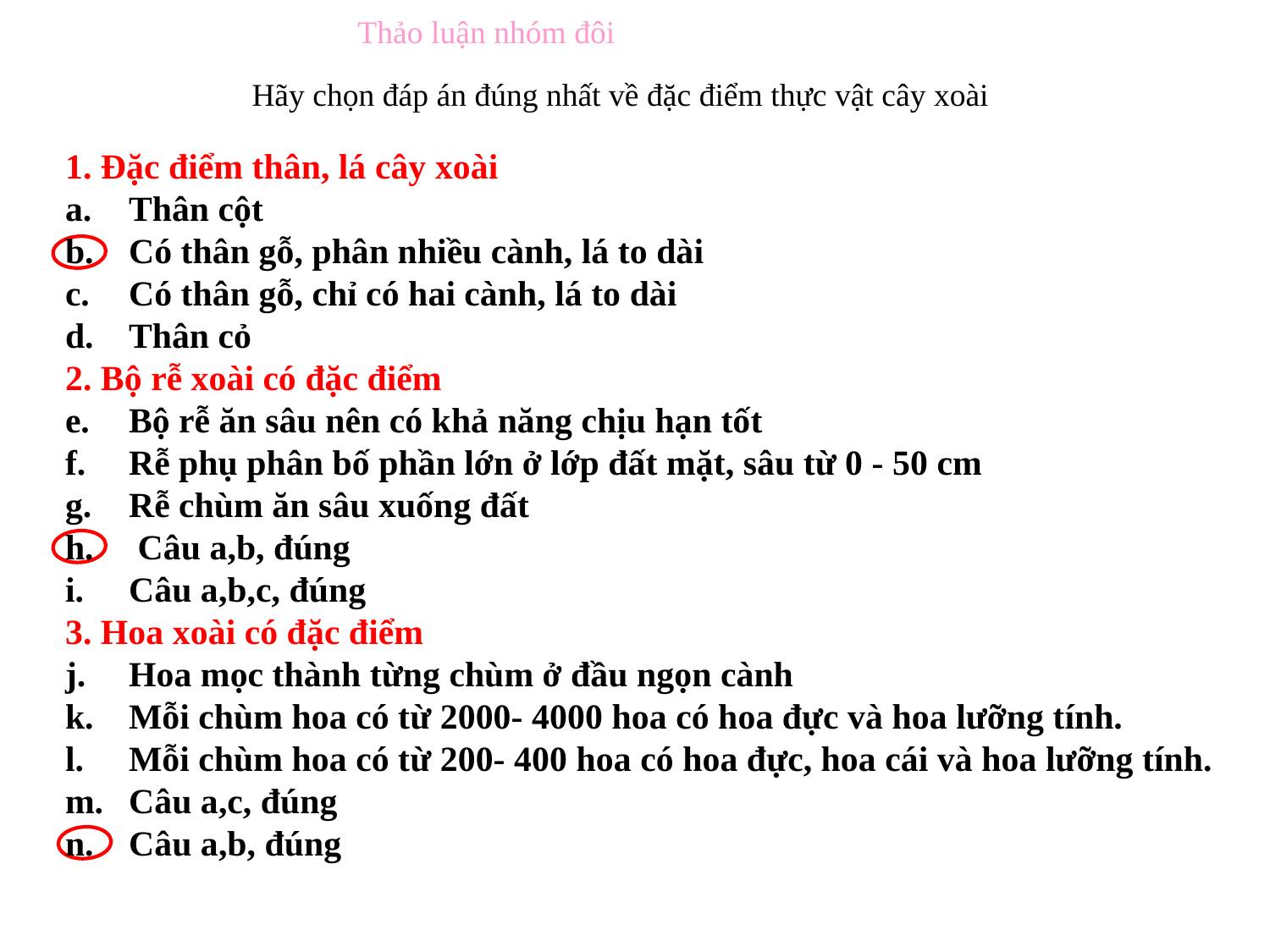

Thảo luận nhóm đôi
Hãy chọn đáp án đúng nhất về đặc điểm thực vật cây xoài
1. Đặc điểm thân, lá cây xoài
Thân cột
Có thân gỗ, phân nhiều cành, lá to dài
Có thân gỗ, chỉ có hai cành, lá to dài
Thân cỏ
2. Bộ rễ xoài có đặc điểm
Bộ rễ ăn sâu nên có khả năng chịu hạn tốt
Rễ phụ phân bố phần lớn ở lớp đất mặt, sâu từ 0 - 50 cm
Rễ chùm ăn sâu xuống đất
 Câu a,b, đúng
Câu a,b,c, đúng
3. Hoa xoài có đặc điểm
Hoa mọc thành từng chùm ở đầu ngọn cành
Mỗi chùm hoa có từ 2000- 4000 hoa có hoa đực và hoa lưỡng tính.
Mỗi chùm hoa có từ 200- 400 hoa có hoa đực, hoa cái và hoa lưỡng tính.
Câu a,c, đúng
Câu a,b, đúng